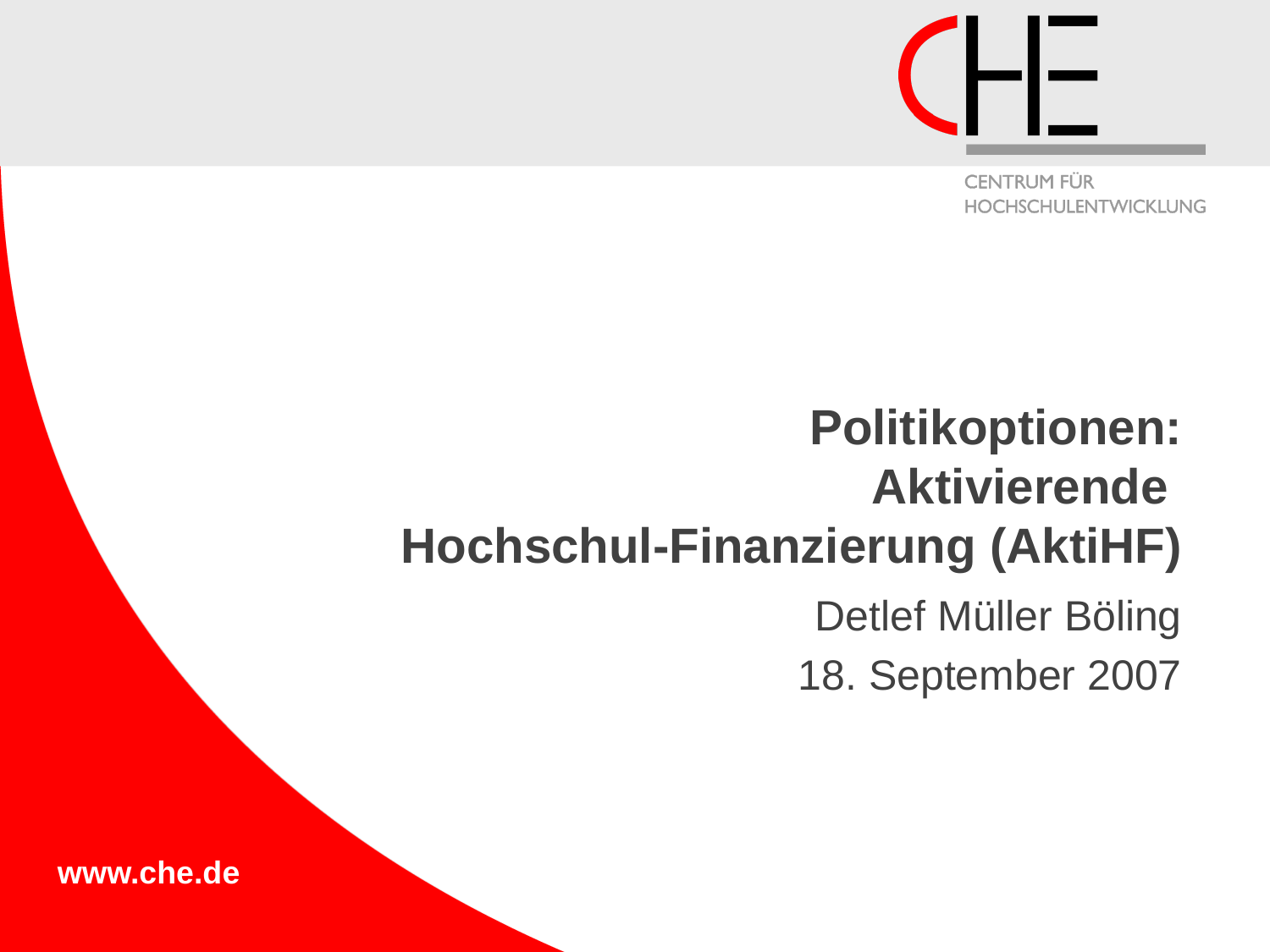

# Politikoptionen: Aktivierende Hochschul-Finanzierung (AktiHF)
Detlef Müller Böling
18. September 2007